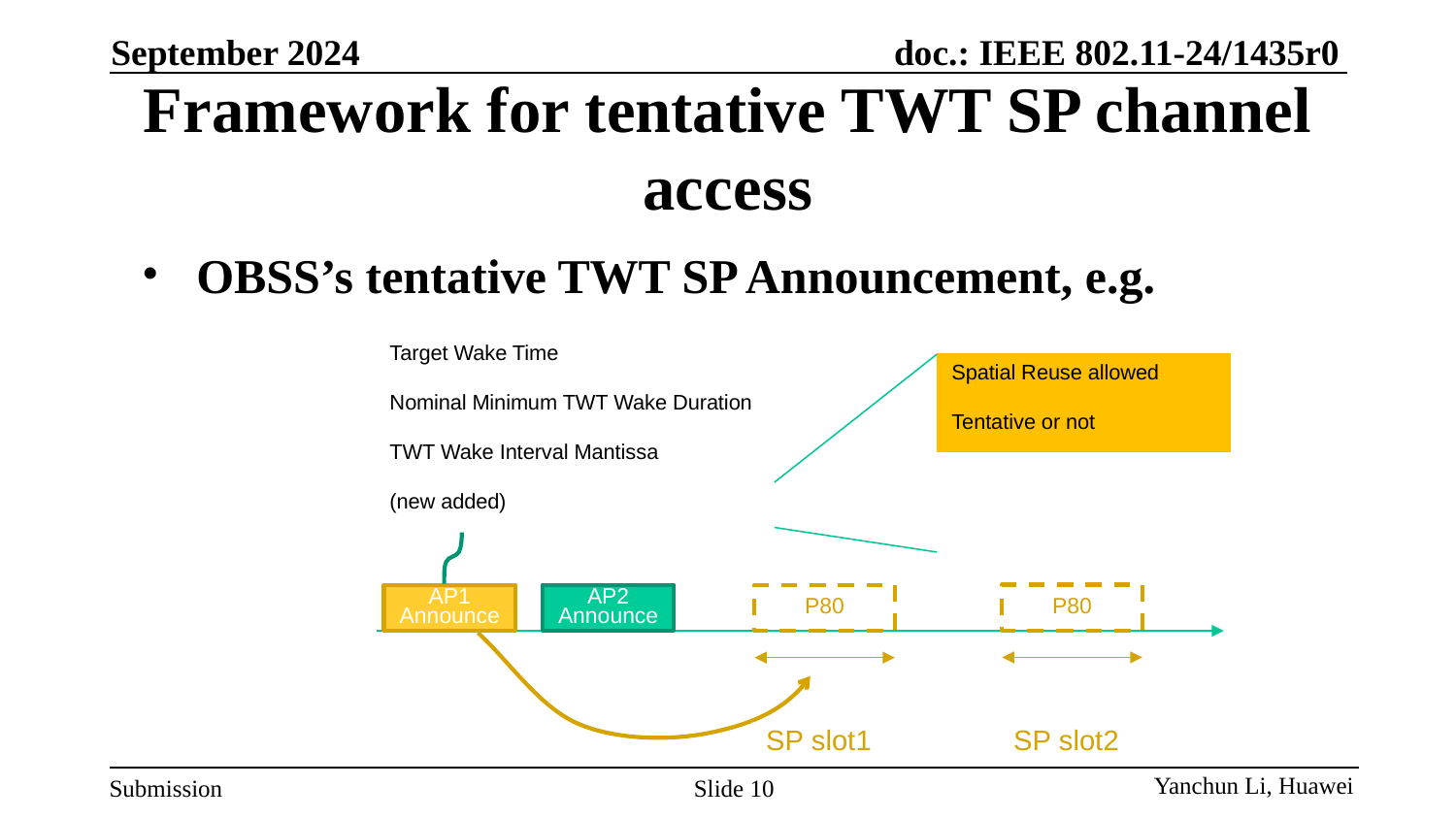

September 2024
# Framework for tentative TWT SP channel access
OBSS’s tentative TWT SP Announcement, e.g.
| Target Wake Time |
| --- |
| Nominal Minimum TWT Wake Duration |
| TWT Wake Interval Mantissa |
| (new added) |
| Spatial Reuse allowed |
| --- |
| Tentative or not |
|  |
|  |

P80
P80
AP1
Announce
AP2
Announce

SP slot2
SP slot1
Slide 10